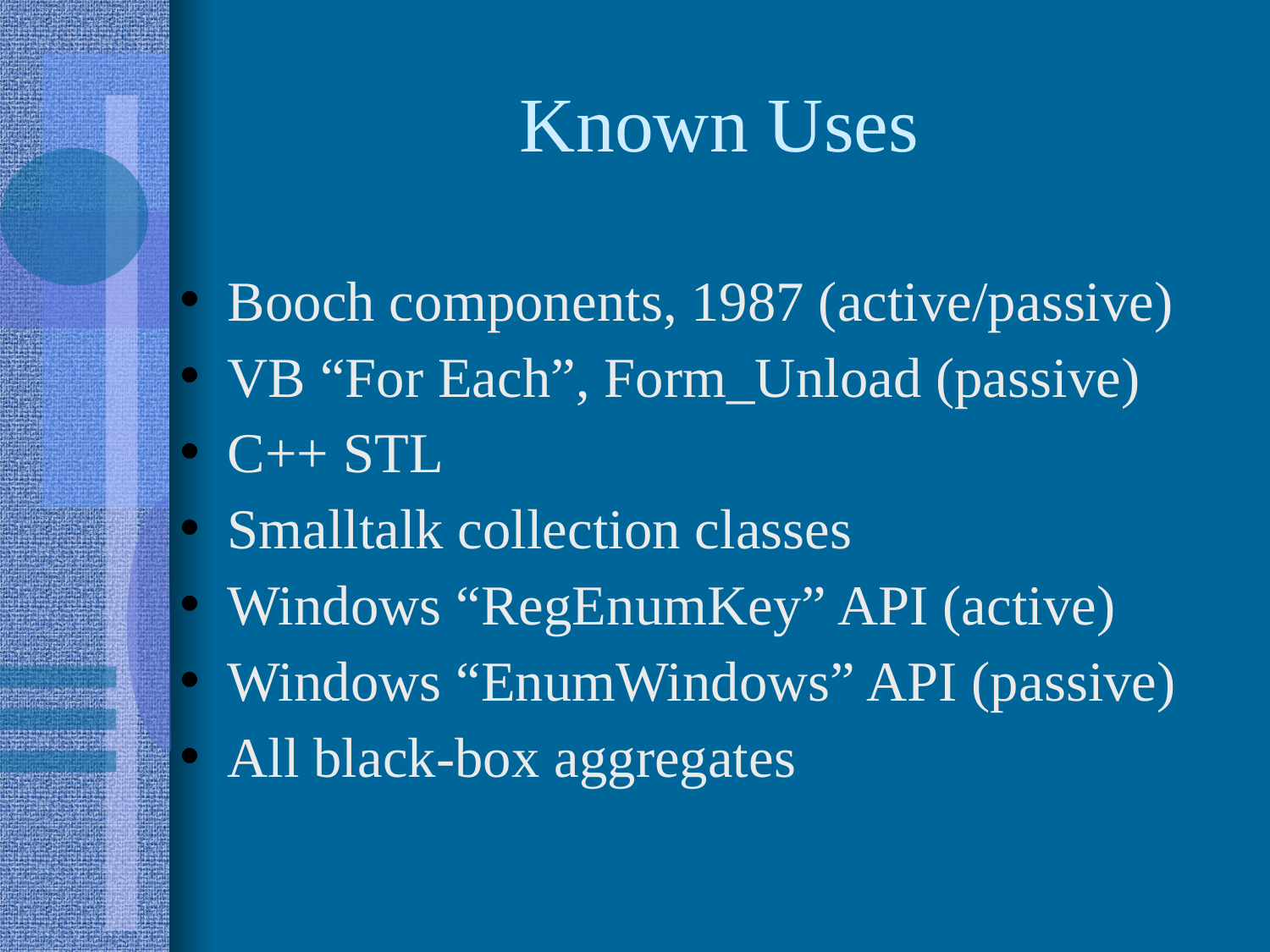

Known Uses
Booch components, 1987 (active/passive)
VB “For Each”, Form_Unload (passive)
C++ STL
Smalltalk collection classes
Windows “RegEnumKey” API (active)
Windows “EnumWindows” API (passive)
All black-box aggregates